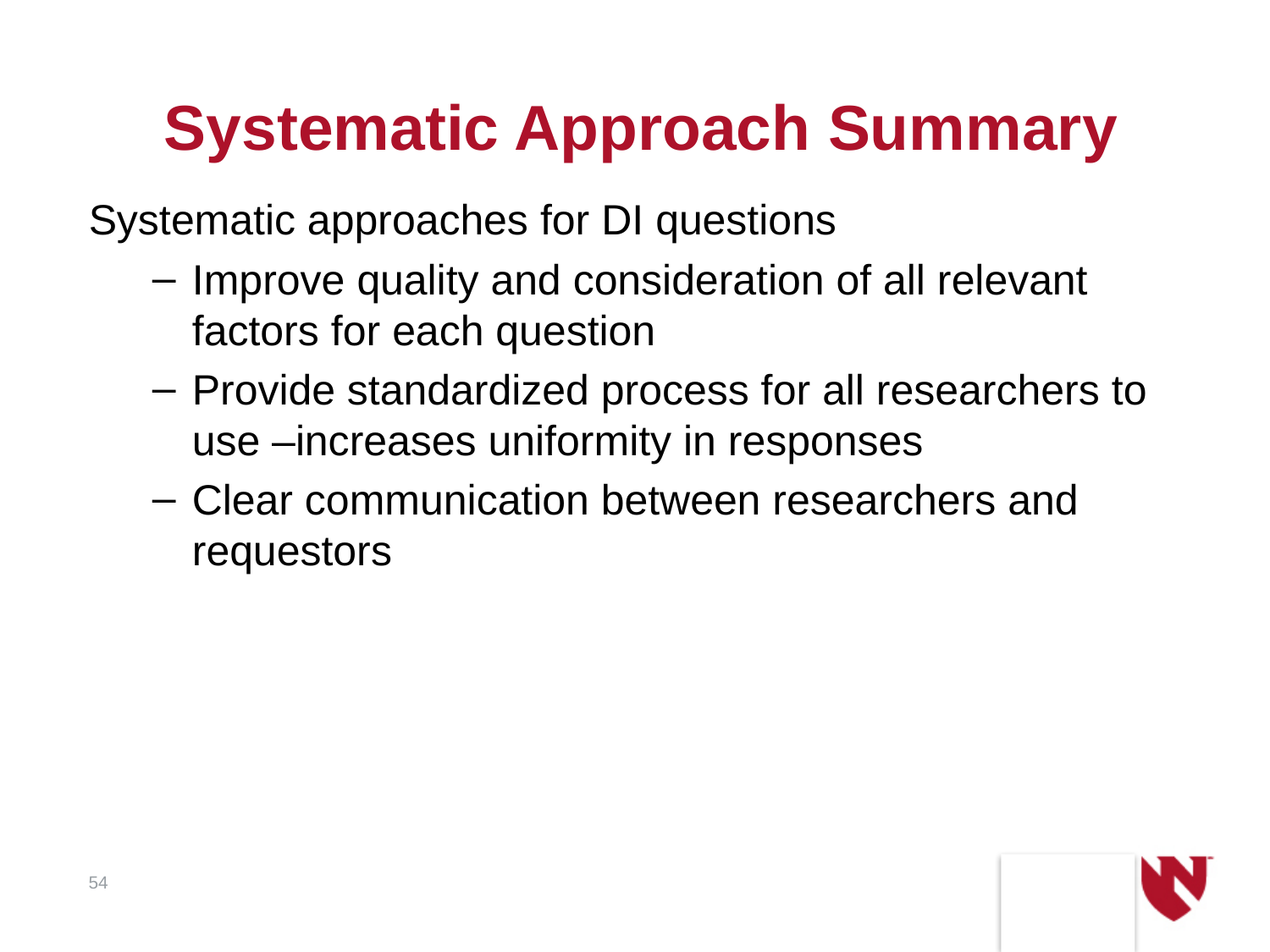

# Systematic Approach Summary
Systematic approaches for DI questions
Improve quality and consideration of all relevant factors for each question
Provide standardized process for all researchers to use –increases uniformity in responses
Clear communication between researchers and requestors
54